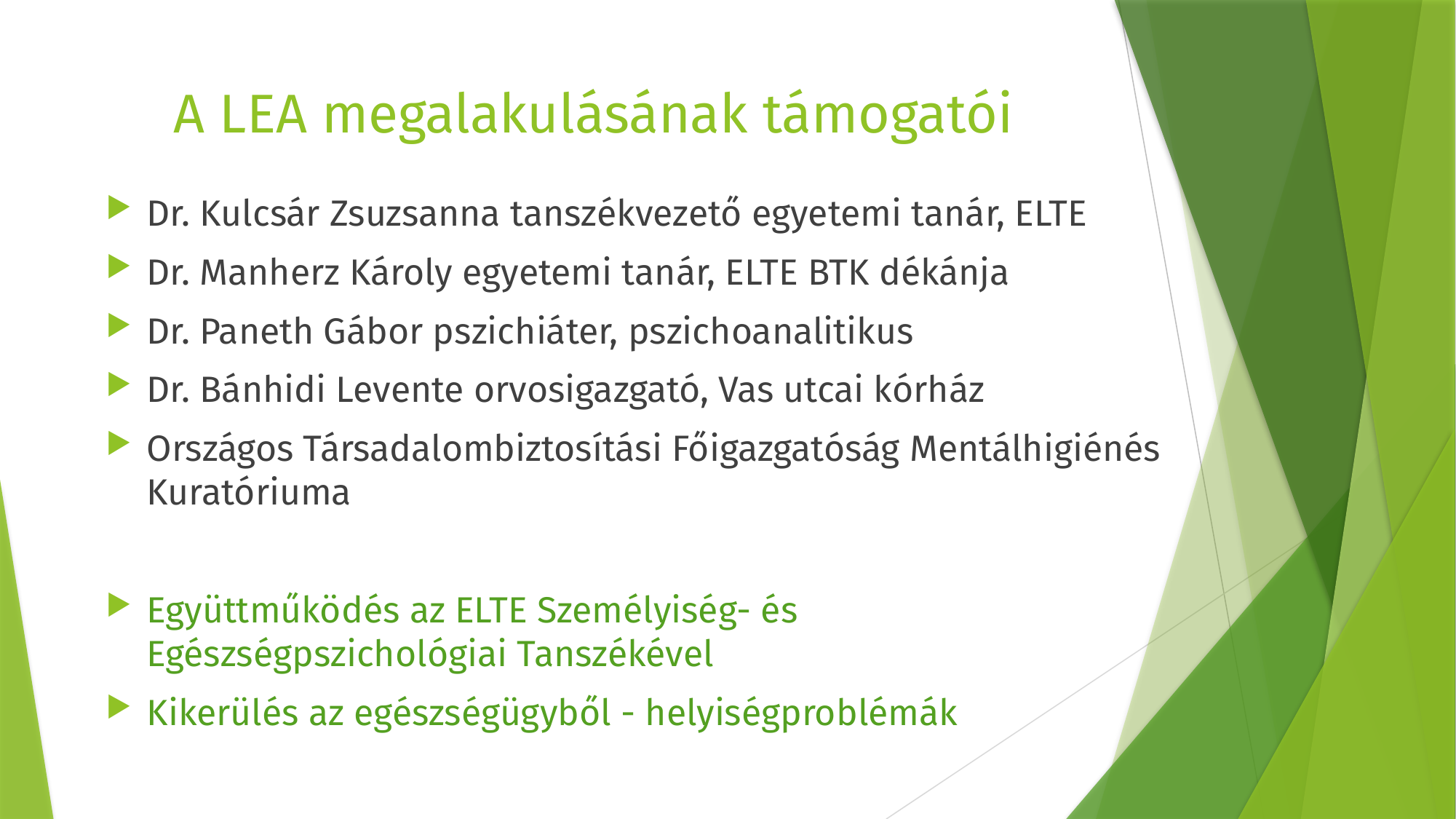

# A LEA megalakulásának támogatói

Dr. Kulcsár Zsuzsanna tanszékvezető egyetemi tanár, ELTE
Dr. Manherz Károly egyetemi tanár, ELTE BTK dékánja
Dr. Paneth Gábor pszichiáter, pszichoanalitikus
Dr. Bánhidi Levente orvosigazgató, Vas utcai kórház
Országos Társadalombiztosítási Főigazgatóság Mentálhigiénés Kuratóriuma

Együttműködés az ELTE Személyiség- és Egészségpszichológiai Tanszékével
Kikerülés az egészségügyből - helyiségproblémák